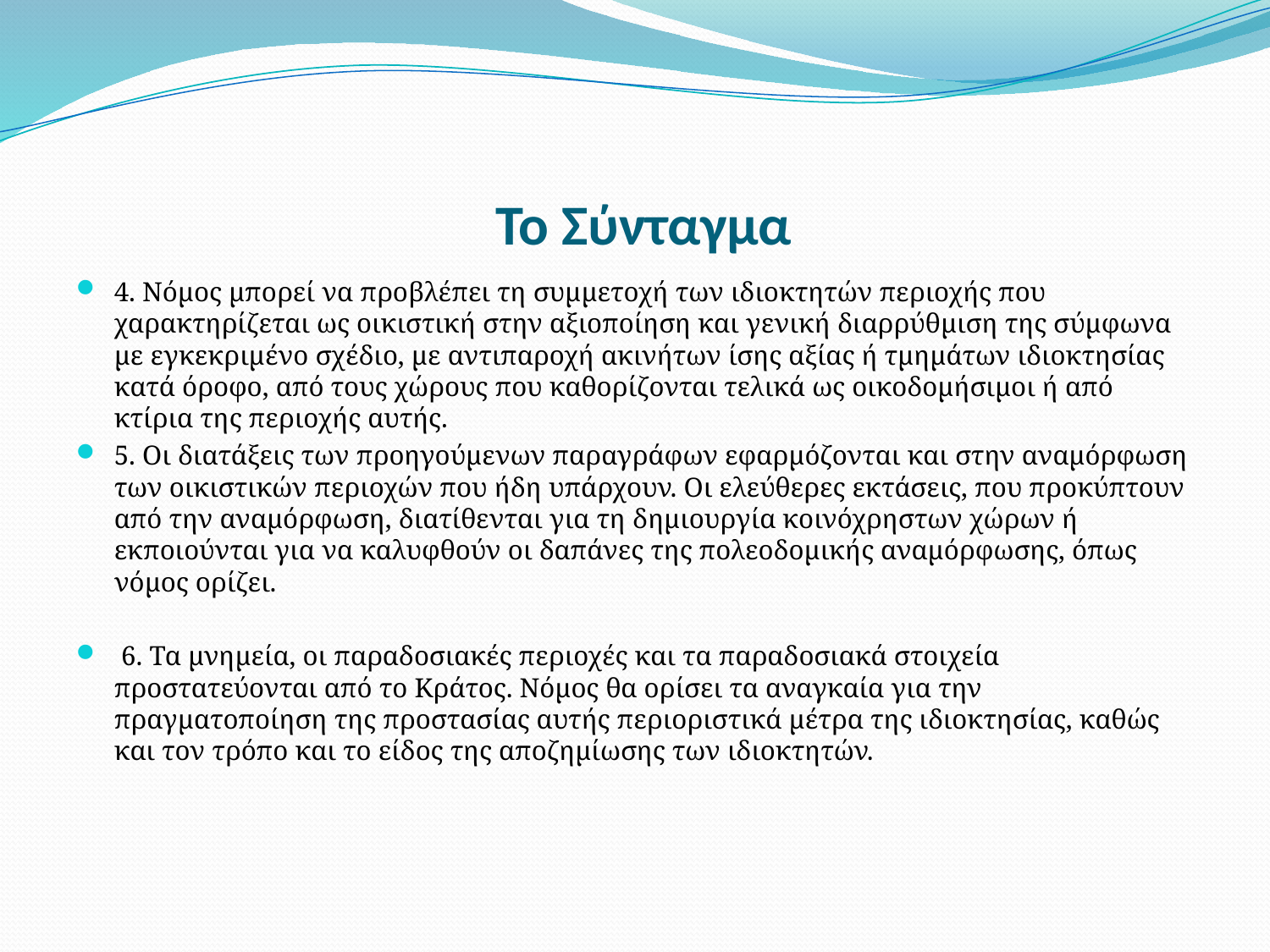

# Το Σύνταγμα
4. Νόμος μπορεί να προβλέπει τη συμμετοχή των ιδιοκτητών περιοχής που χαρακτηρίζεται ως οικιστική στην αξιοποίηση και γενική διαρρύθμιση της σύμφωνα με εγκεκριμένο σχέδιο, με αντιπαροχή ακινήτων ίσης αξίας ή τμημάτων ιδιοκτησίας κατά όροφο, από τους χώρους που καθορίζονται τελικά ως οικοδομήσιμοι ή από κτίρια της περιοχής αυτής.
5. Οι διατάξεις των προηγούμενων παραγράφων εφαρμόζονται και στην αναμόρφωση των οικιστικών περιοχών που ήδη υπάρχουν. Οι ελεύθερες εκτάσεις, που προκύπτουν από την αναμόρφωση, διατίθενται για τη δημιουργία κοινόχρηστων χώρων ή εκποιούνται για να καλυφθούν οι δαπάνες της πολεοδομικής αναμόρφωσης, όπως νόμος ορίζει.

 6. Τα μνημεία, οι παραδοσιακές περιοχές και τα παραδοσιακά στοιχεία προστατεύονται από το Κράτος. Νόμος θα ορίσει τα αναγκαία για την πραγματοποίηση της προστασίας αυτής περιοριστικά μέτρα της ιδιοκτησίας, καθώς και τον τρόπο και το είδος της αποζημίωσης των ιδιοκτητών.